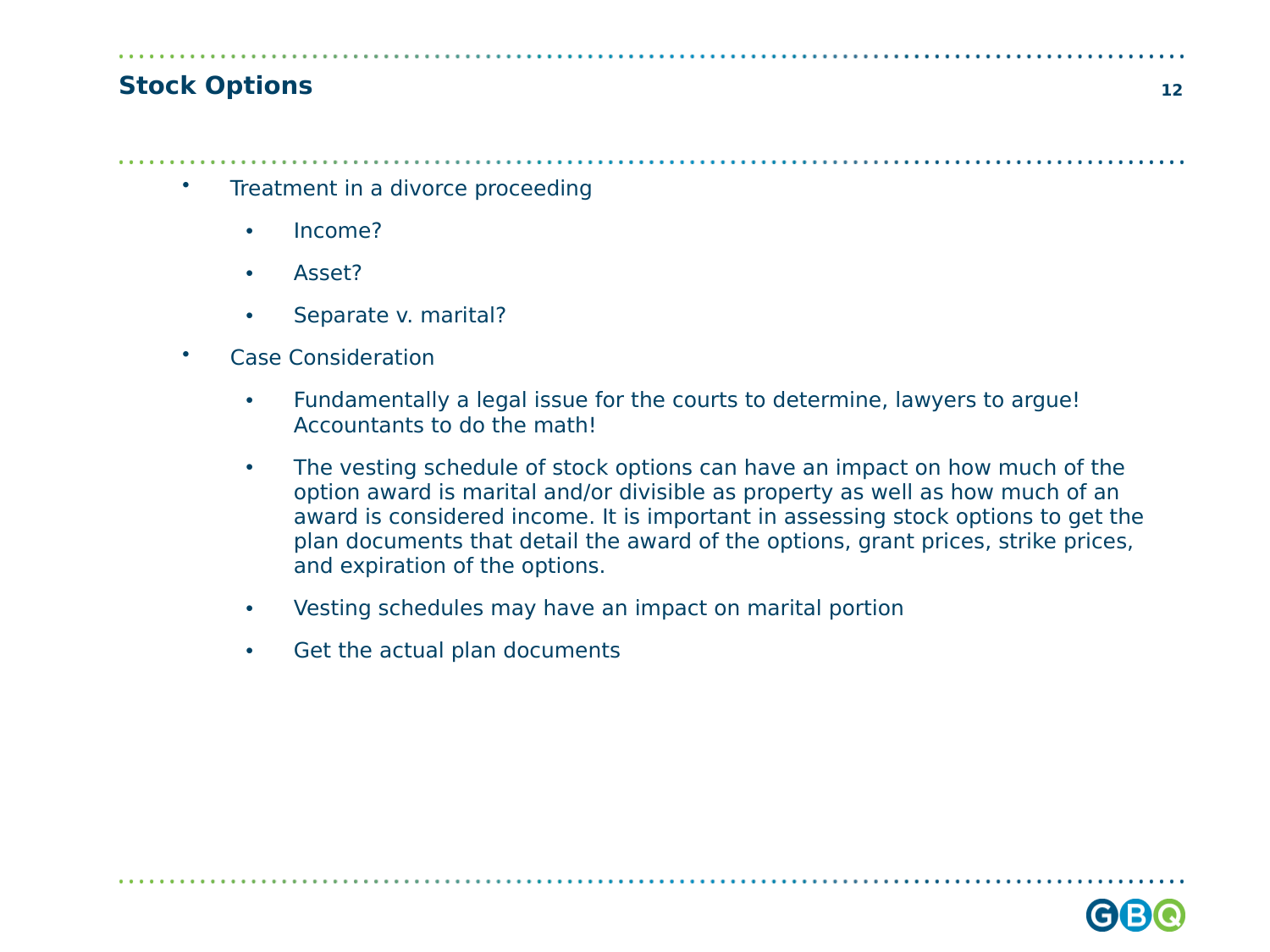

# Stock Options
12
Treatment in a divorce proceeding
Income?
Asset?
Separate v. marital?
Case Consideration
Fundamentally a legal issue for the courts to determine, lawyers to argue!  Accountants to do the math!
The vesting schedule of stock options can have an impact on how much of the option award is marital and/or divisible as property as well as how much of an award is considered income. It is important in assessing stock options to get the plan documents that detail the award of the options, grant prices, strike prices, and expiration of the options.
Vesting schedules may have an impact on marital portion
Get the actual plan documents